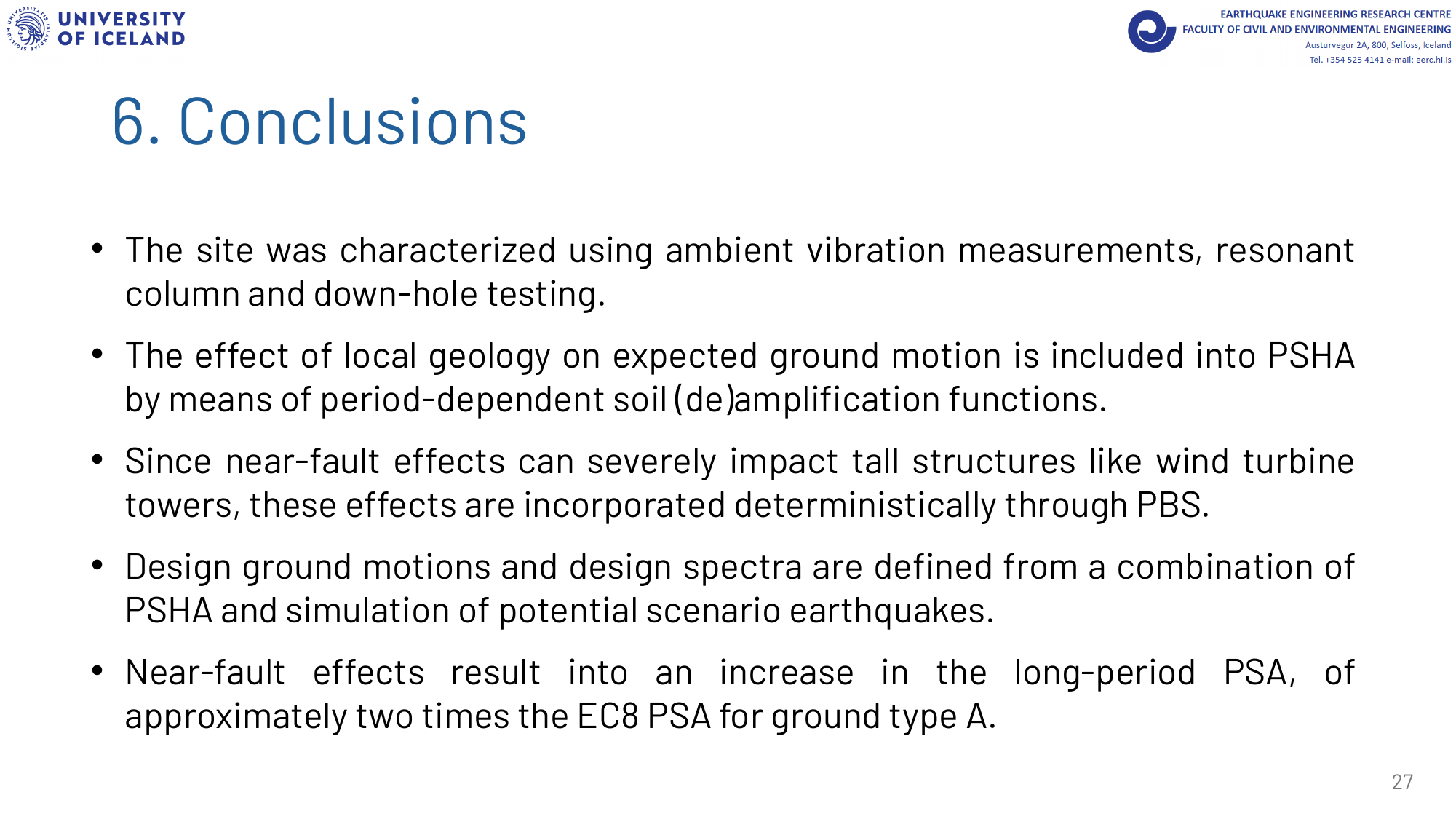

# 6. Conclusions
The site was characterized using ambient vibration measurements, resonant column and down-hole testing.
The effect of local geology on expected ground motion is included into PSHA by means of period-dependent soil (de)amplification functions.
Since near-fault effects can severely impact tall structures like wind turbine towers, these effects are incorporated deterministically through PBS.
Design ground motions and design spectra are defined from a combination of PSHA and simulation of potential scenario earthquakes.
Near-fault effects result into an increase in the long-period PSA, of approximately two times the EC8 PSA for ground type A.
27